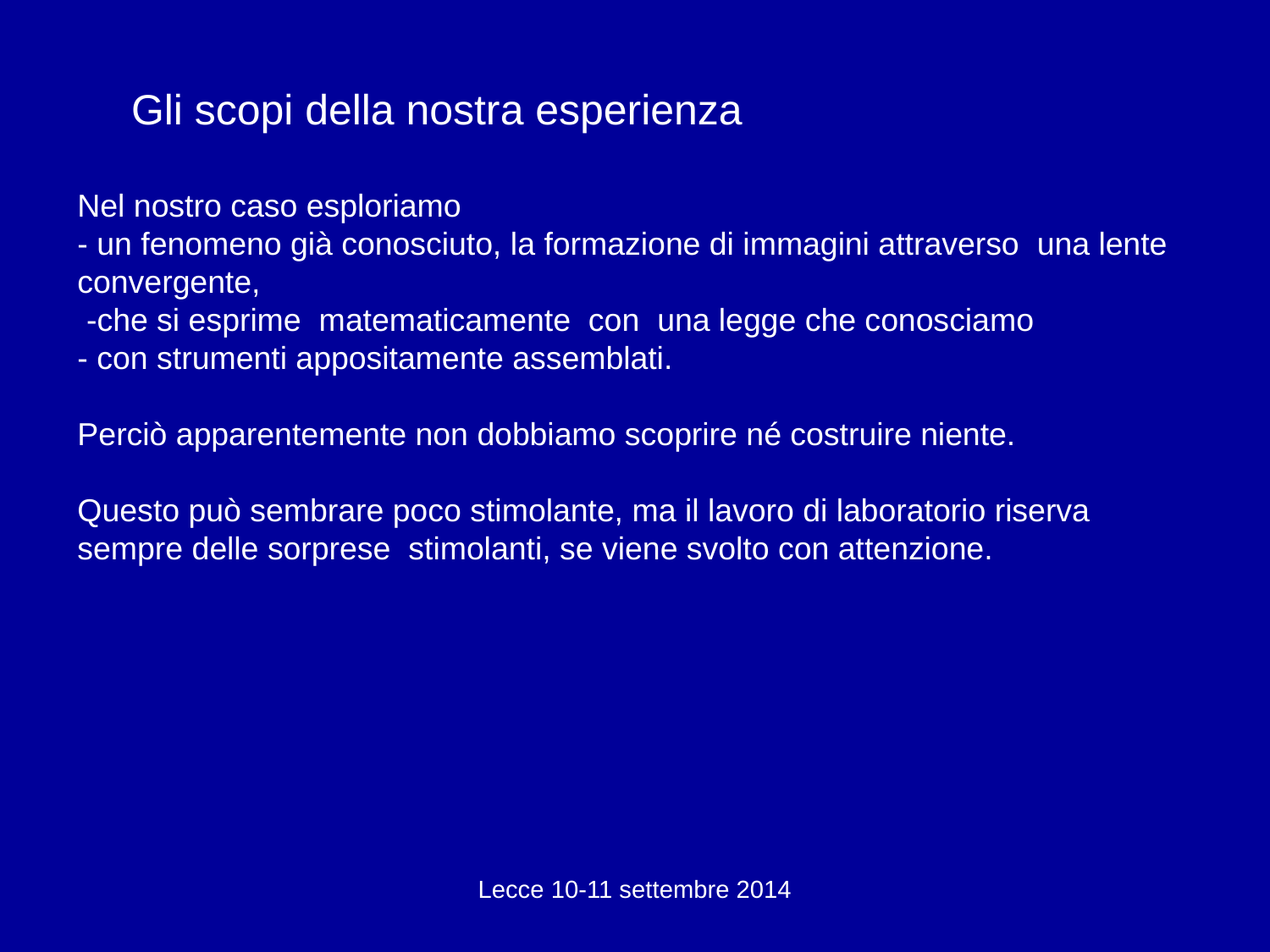

Gli scopi della nostra esperienza

Nel nostro caso esploriamo
- un fenomeno già conosciuto, la formazione di immagini attraverso  una lente convergente,
 -che si esprime  matematicamente  con  una legge che conosciamo
- con strumenti appositamente assemblati.

Perciò apparentemente non dobbiamo scoprire né costruire niente.

Questo può sembrare poco stimolante, ma il lavoro di laboratorio riserva sempre delle sorprese  stimolanti, se viene svolto con attenzione.

Lecce 10-11 settembre 2014